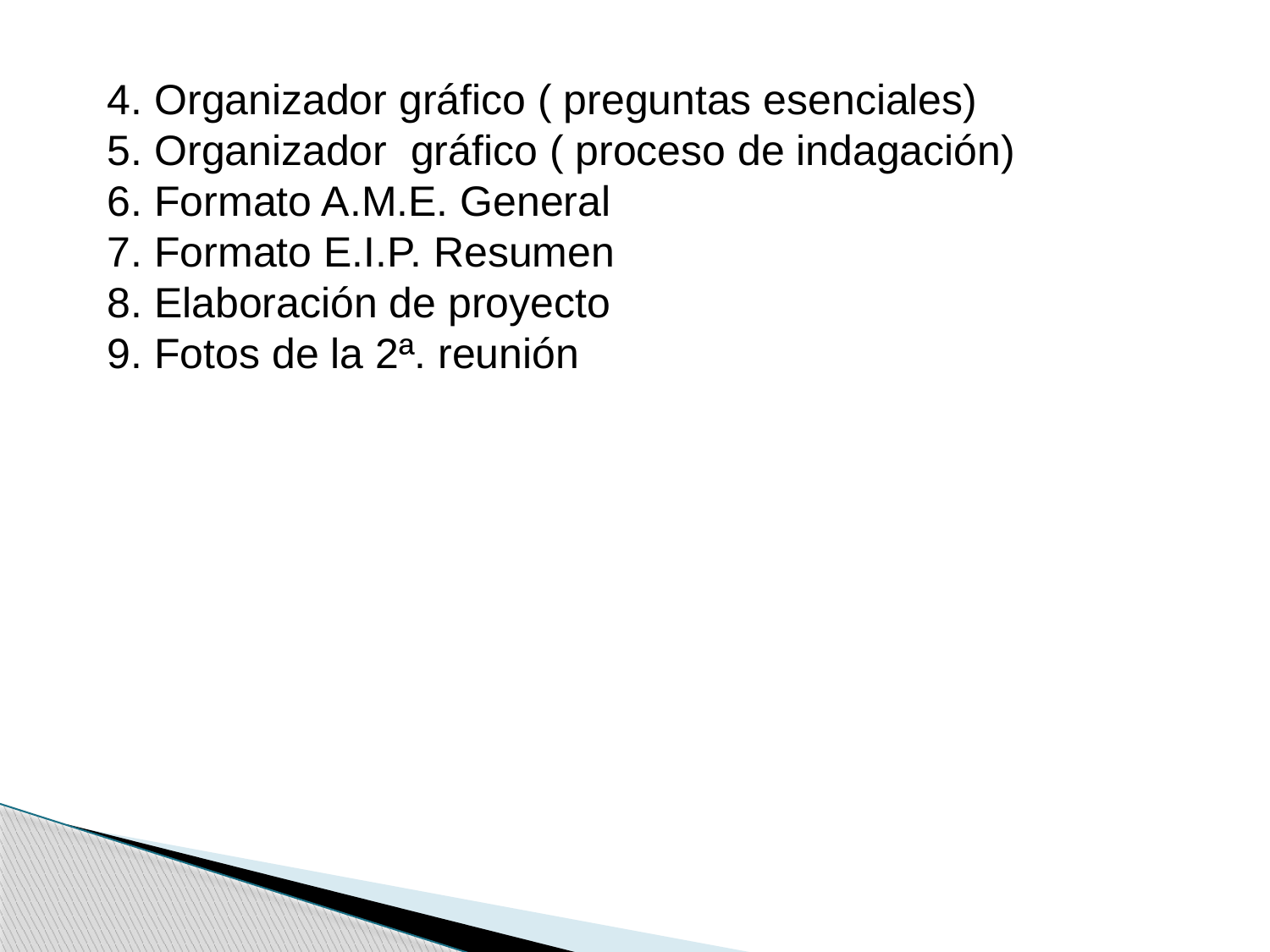

4. Organizador gráfico ( preguntas esenciales)
5. Organizador  gráfico ( proceso de indagación)
6. Formato A.M.E. General
7. Formato E.I.P. Resumen
8. Elaboración de proyecto
9. Fotos de la 2ª. reunión